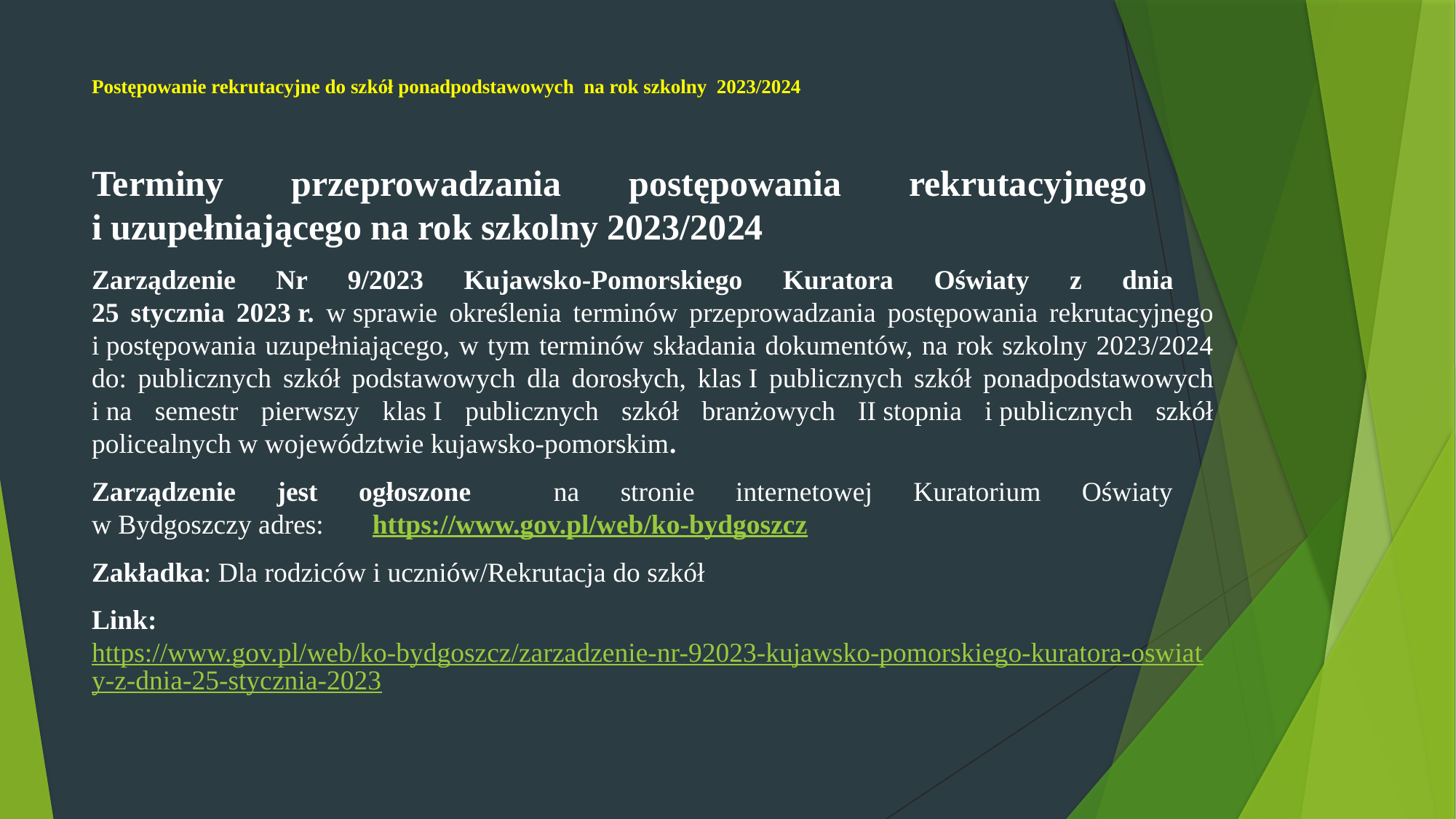

# Postępowanie rekrutacyjne do szkół ponadpodstawowych  na rok szkolny  2023/2024
Terminy przeprowadzania postępowania rekrutacyjnego
i uzupełniającego na rok szkolny 2023/2024
Zarządzenie Nr 9/2023 Kujawsko-Pomorskiego Kuratora Oświaty z dnia
25 stycznia 2023 r. w sprawie określenia terminów przeprowadzania postępowania rekrutacyjnego i postępowania uzupełniającego, w tym terminów składania dokumentów, na rok szkolny 2023/2024 do: publicznych szkół podstawowych dla dorosłych, klas I publicznych szkół ponadpodstawowych i na semestr pierwszy klas I publicznych szkół branżowych II stopnia i publicznych szkół policealnych w województwie kujawsko-pomorskim.
Zarządzenie jest ogłoszone  na stronie internetowej Kuratorium Oświaty
w Bydgoszczy adres:       https://www.gov.pl/web/ko-bydgoszcz
Zakładka: Dla rodziców i uczniów/Rekrutacja do szkół
Link: https://www.gov.pl/web/ko-bydgoszcz/zarzadzenie-nr-92023-kujawsko-pomorskiego-kuratora-oswiaty-z-dnia-25-stycznia-2023